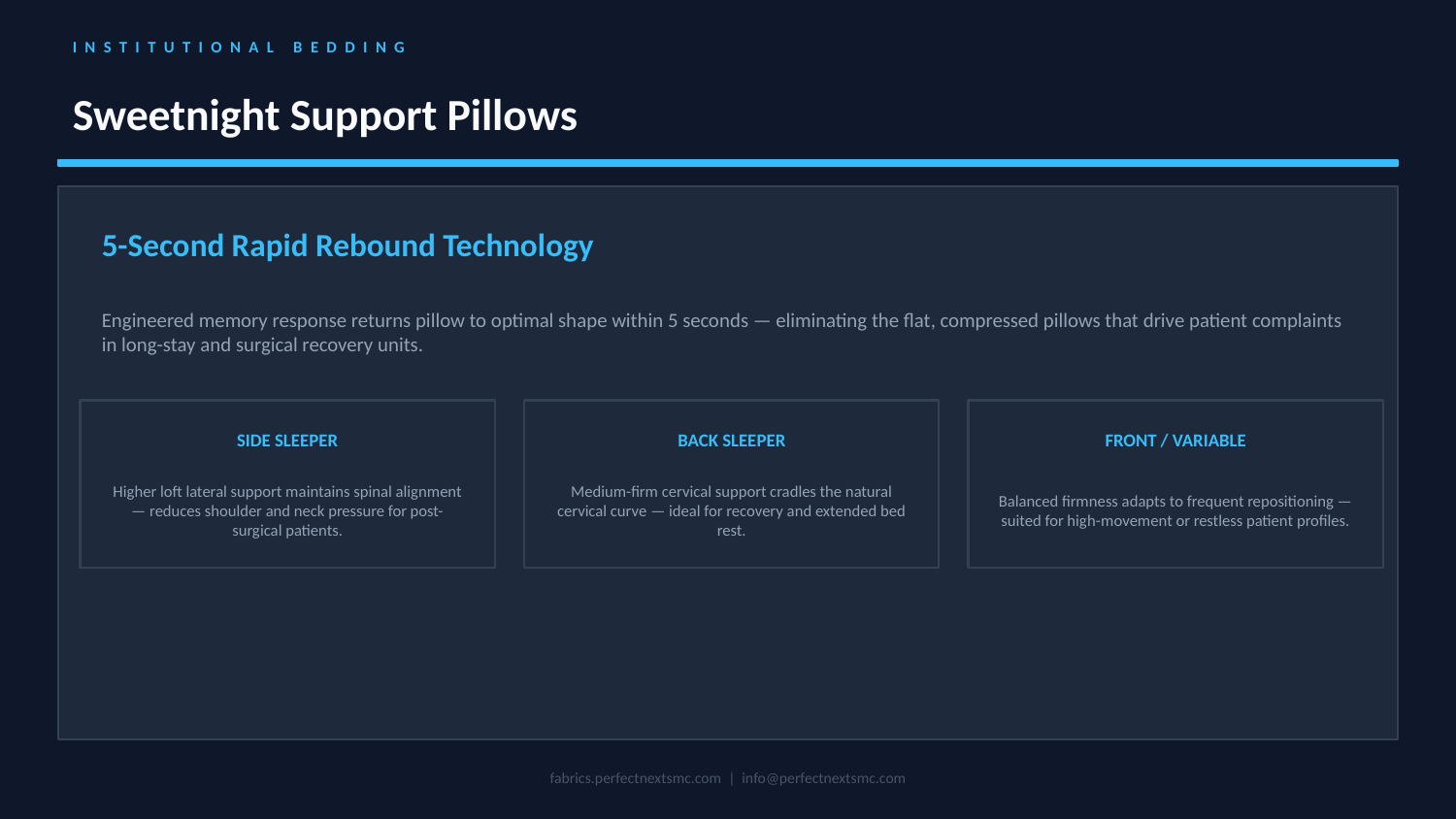

INSTITUTIONAL BEDDING
Sweetnight Support Pillows

5-Second Rapid Rebound Technology
Engineered memory response returns pillow to optimal shape within 5 seconds — eliminating the flat, compressed pillows that drive patient complaints in long-stay and surgical recovery units.

SIDE SLEEPER
BACK SLEEPER
FRONT / VARIABLE
Higher loft lateral support maintains spinal alignment — reduces shoulder and neck pressure for post-surgical patients.
Medium-firm cervical support cradles the natural cervical curve — ideal for recovery and extended bed rest.
Balanced firmness adapts to frequent repositioning — suited for high-movement or restless patient profiles.
fabrics.perfectnextsmc.com  |  info@perfectnextsmc.com